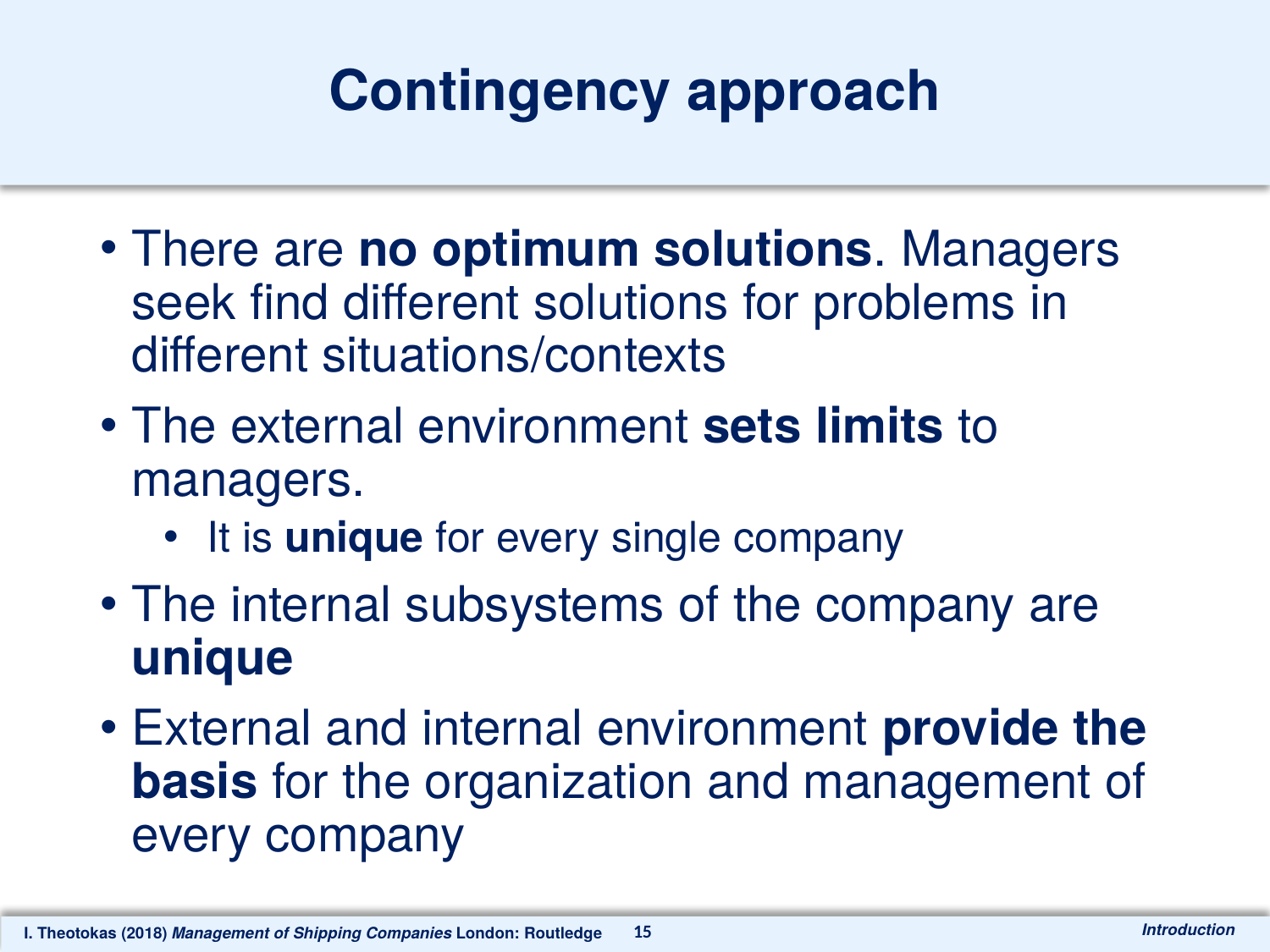

# Contingency approach
There are no optimum solutions. Managers seek find different solutions for problems in different situations/contexts
The external environment sets limits to managers.
 It is unique for every single company
The internal subsystems of the company are unique
External and internal environment provide the basis for the organization and management of every company

15
Introduction